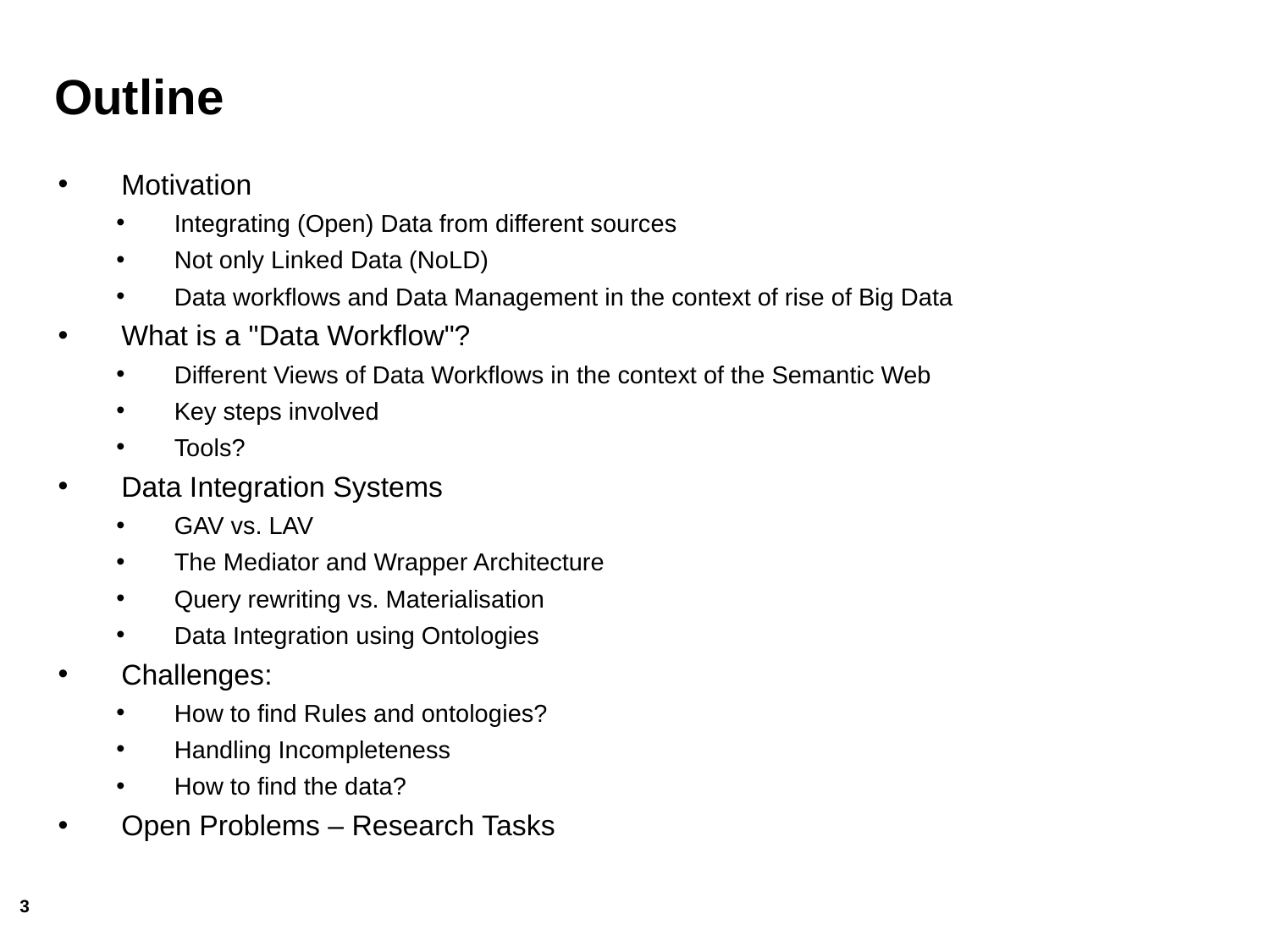

# Outline
Motivation
Integrating (Open) Data from different sources
Not only Linked Data (NoLD)
Data workflows and Data Management in the context of rise of Big Data
What is a "Data Workflow"?
Different Views of Data Workflows in the context of the Semantic Web
Key steps involved
Tools?
Data Integration Systems
GAV vs. LAV
The Mediator and Wrapper Architecture
Query rewriting vs. Materialisation
Data Integration using Ontologies
Challenges:
How to find Rules and ontologies?
Handling Incompleteness
How to find the data?
Open Problems – Research Tasks